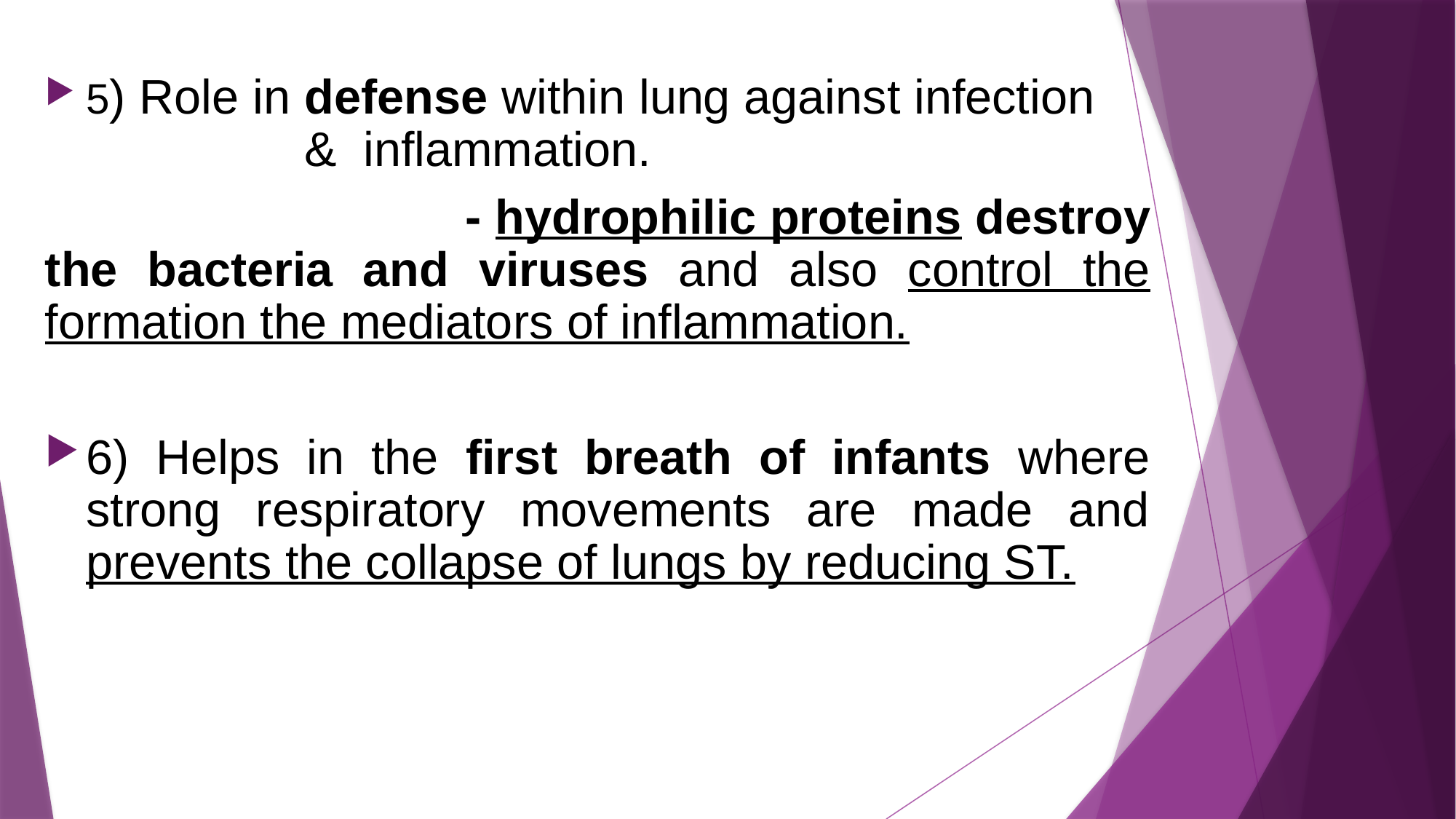

5) Role in defense within lung against infection     		&  inflammation.
                               - hydrophilic proteins destroy the bacteria and viruses and also control the formation the mediators of inflammation.

6) Helps in the first breath of infants where strong respiratory movements are made and prevents the collapse of lungs by reducing ST.